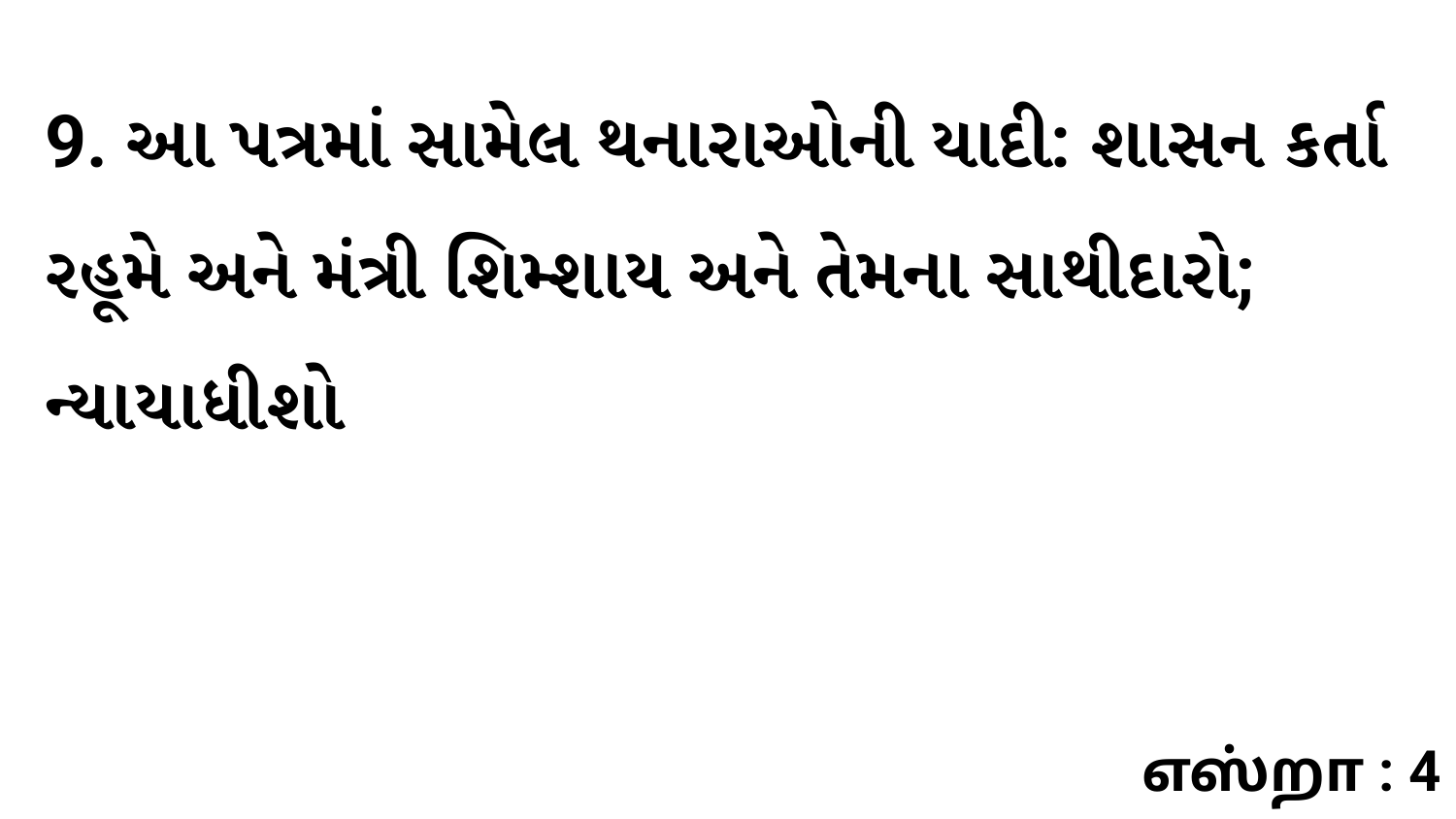

9. આ પત્રમાં સામેલ થનારાઓની યાદી: શાસન કર્તા રહૂમે અને મંત્રી શિમ્શાય અને તેમના સાથીદારો; ન્યાયાધીશો
எஸ்றா : 4